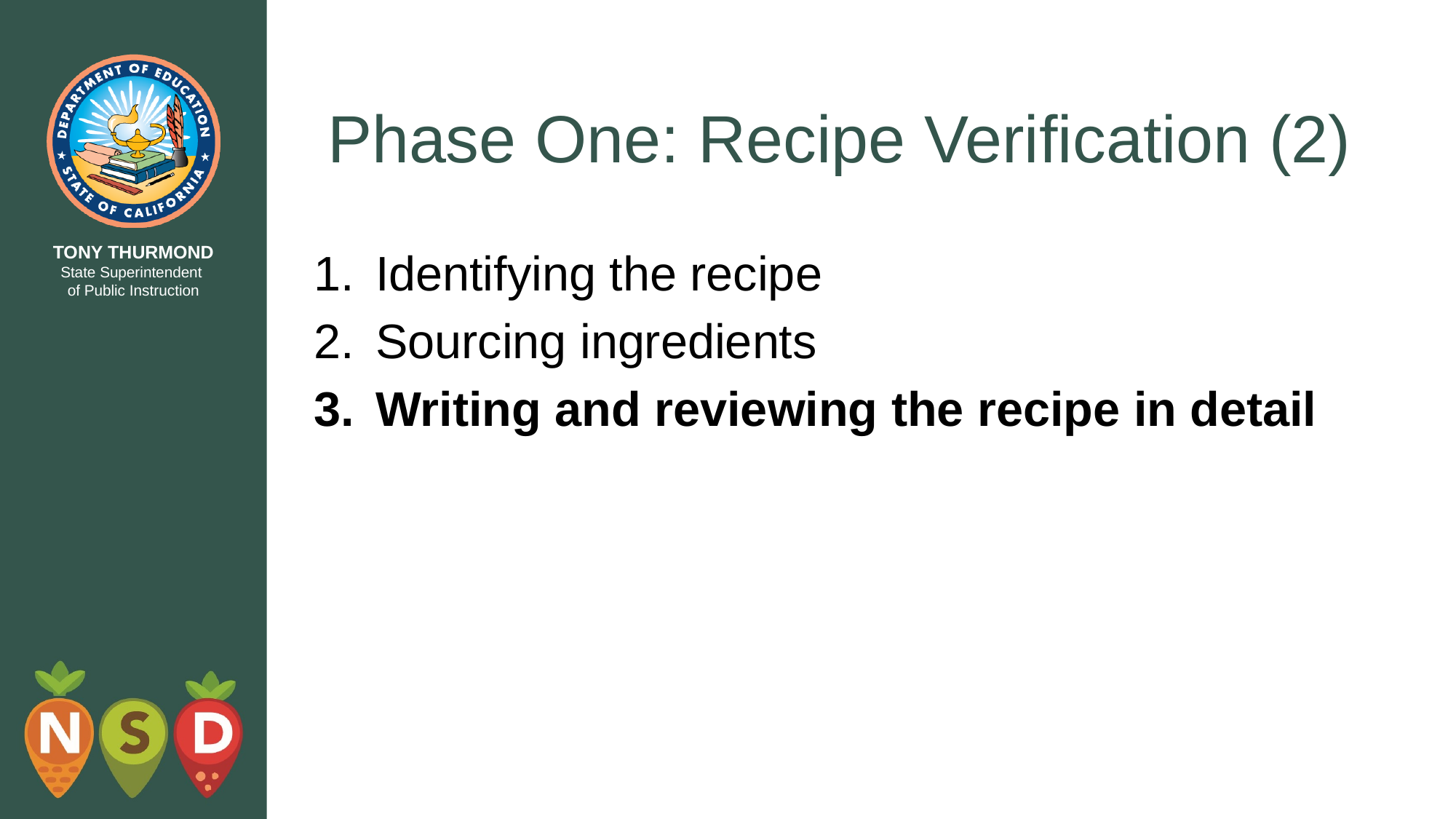

# Phase One: Recipe Verification (2)
Identifying the recipe
Sourcing ingredients
Writing and reviewing the recipe in detail